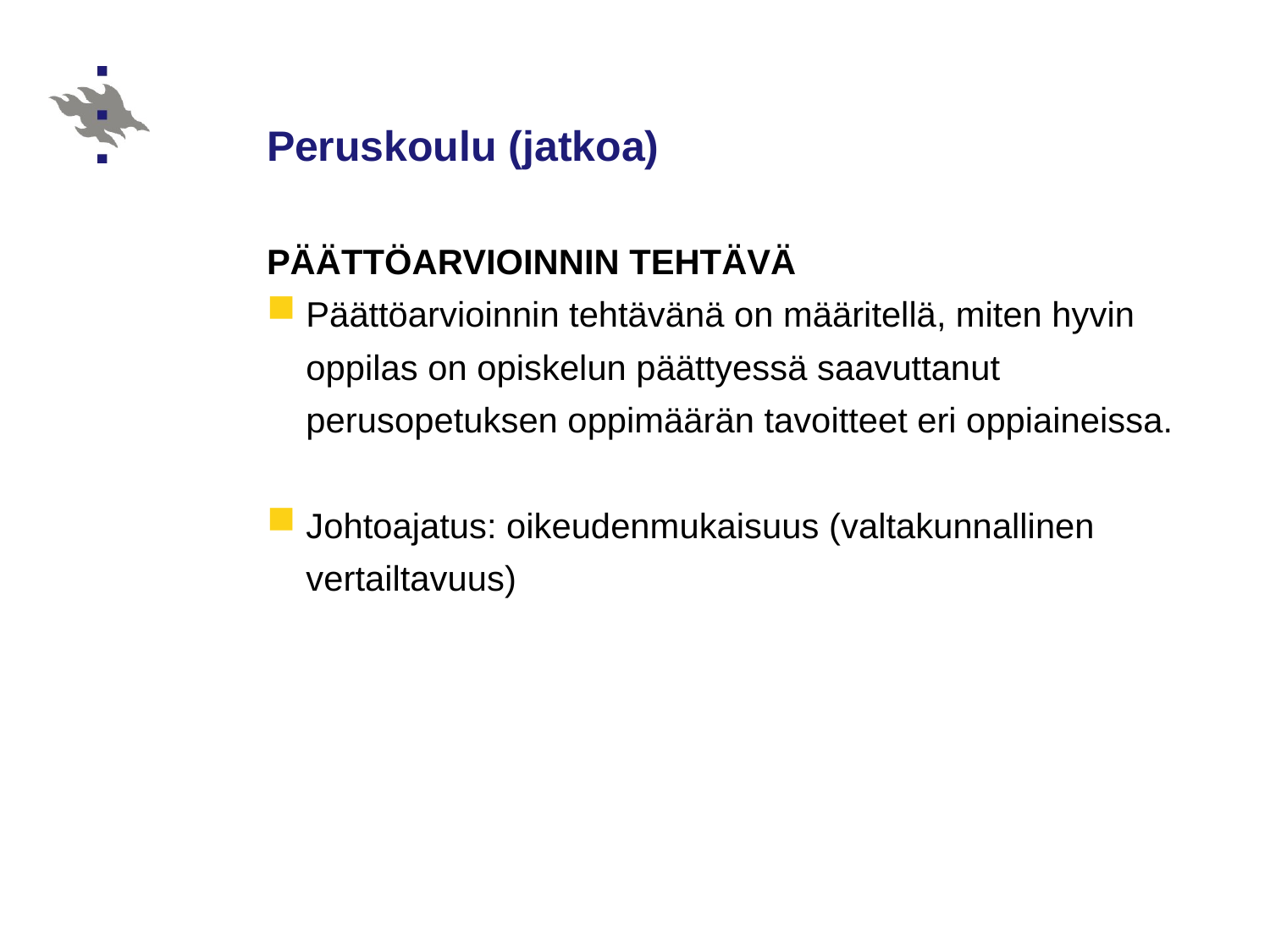

# Peruskoulu (jatkoa)
PÄÄTTÖARVIOINNIN TEHTÄVÄ
Päättöarvioinnin tehtävänä on määritellä, miten hyvin oppilas on opiskelun päättyessä saavuttanut perusopetuksen oppimäärän tavoitteet eri oppiaineissa.

Johtoajatus: oikeudenmukaisuus (valtakunnallinen vertailtavuus)